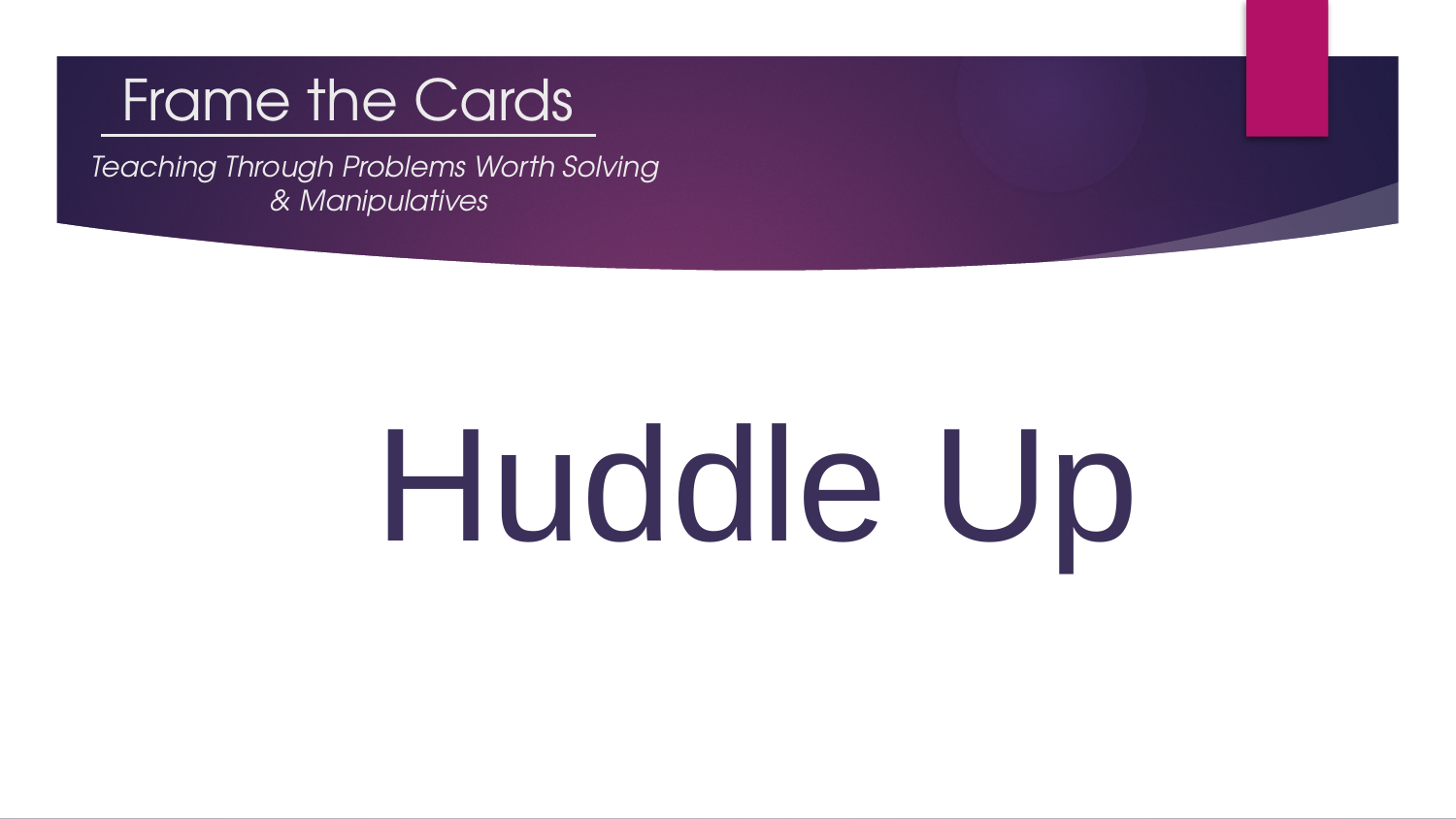

# Frame the Cards
Teaching Through Problems Worth Solving
& Manipulatives
Huddle Up